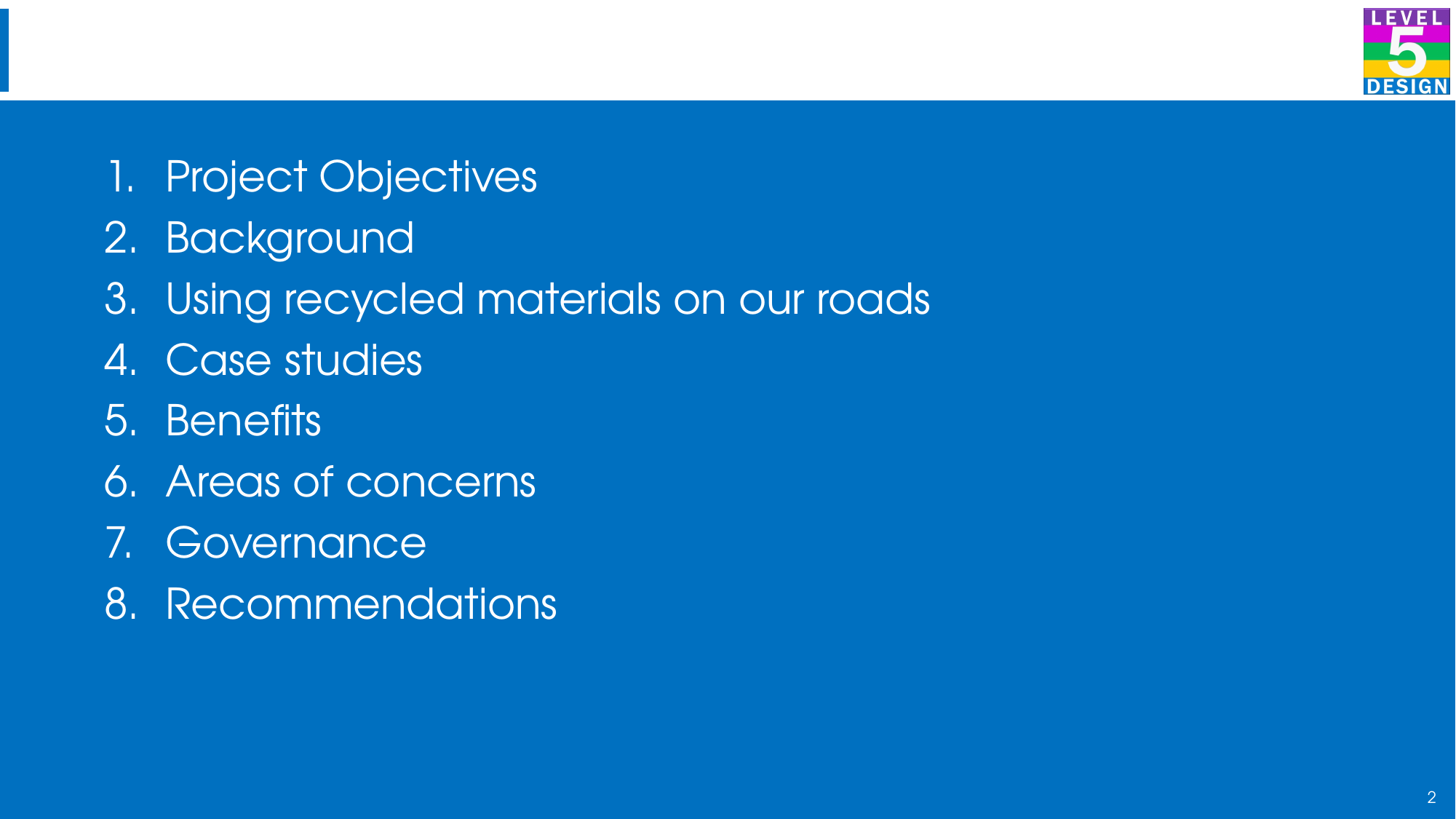

Project Objectives
Background
Using recycled materials on our roads
Case studies
Benefits
Areas of concerns
Governance
Recommendations

2